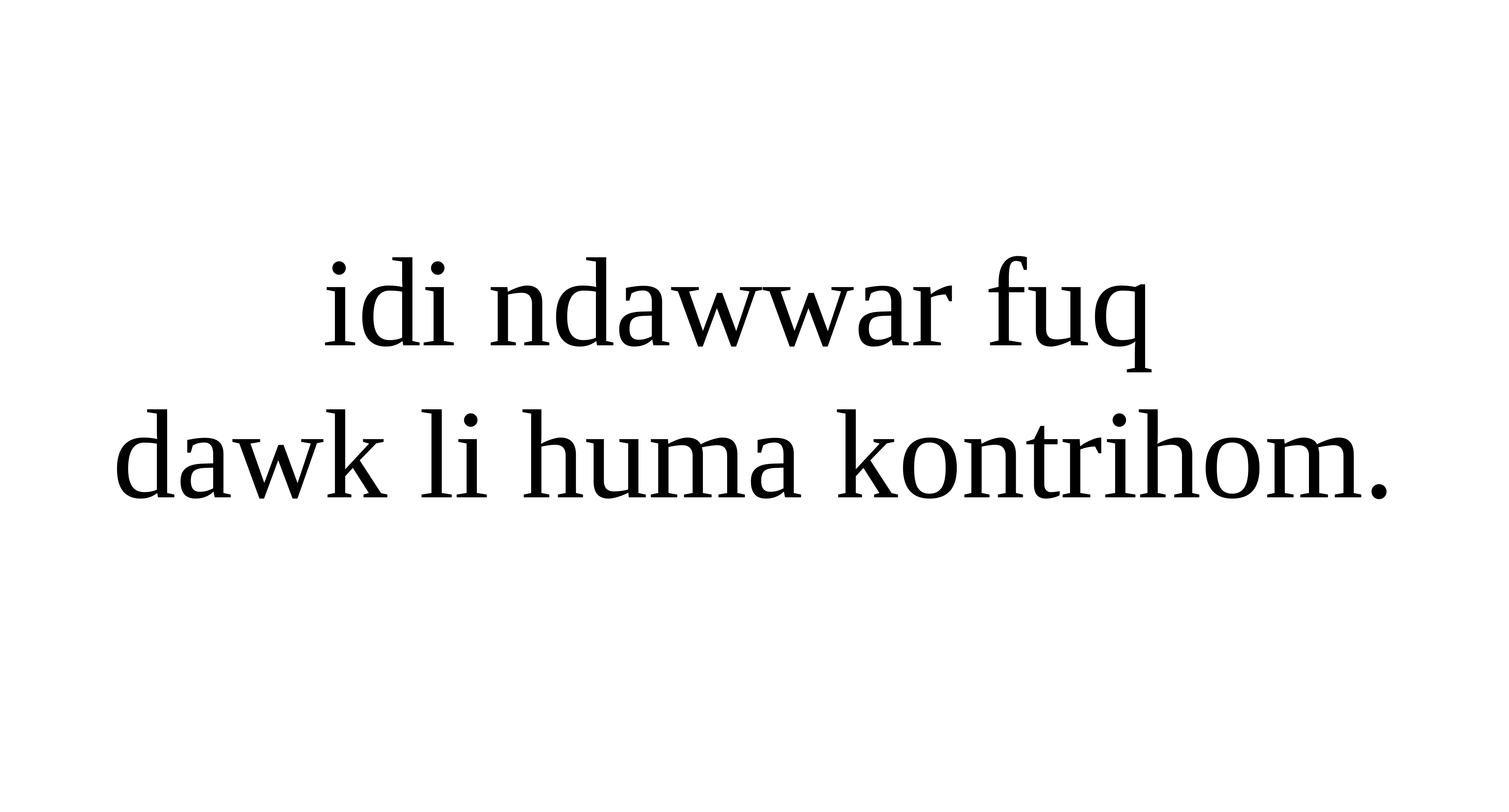

idi ndawwar fuq
dawk li huma kontrihom.